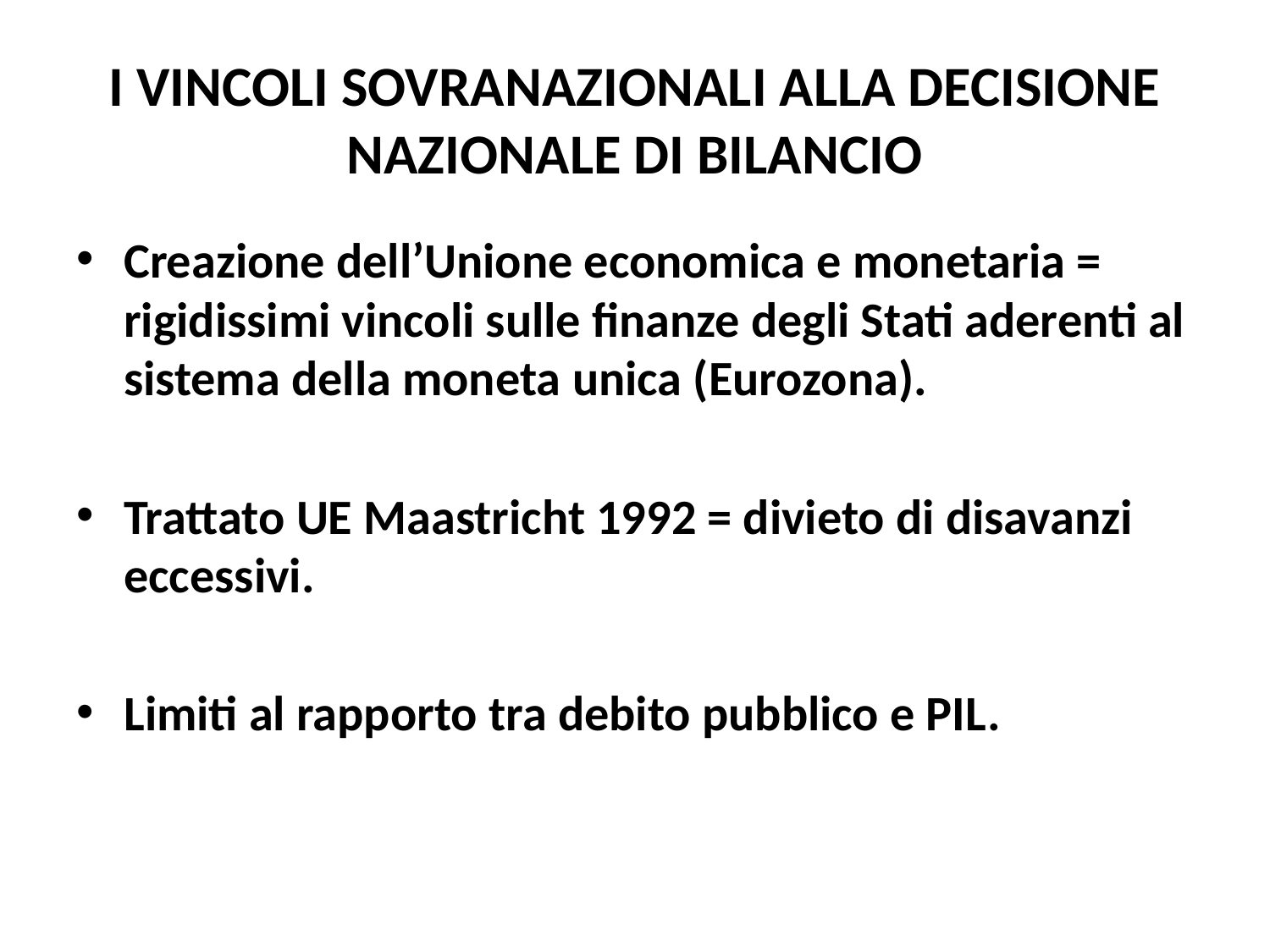

# I VINCOLI SOVRANAZIONALI ALLA DECISIONE NAZIONALE DI BILANCIO
Creazione dell’Unione economica e monetaria = rigidissimi vincoli sulle finanze degli Stati aderenti al sistema della moneta unica (Eurozona).

Trattato UE Maastricht 1992 = divieto di disavanzi eccessivi.

Limiti al rapporto tra debito pubblico e PIL.